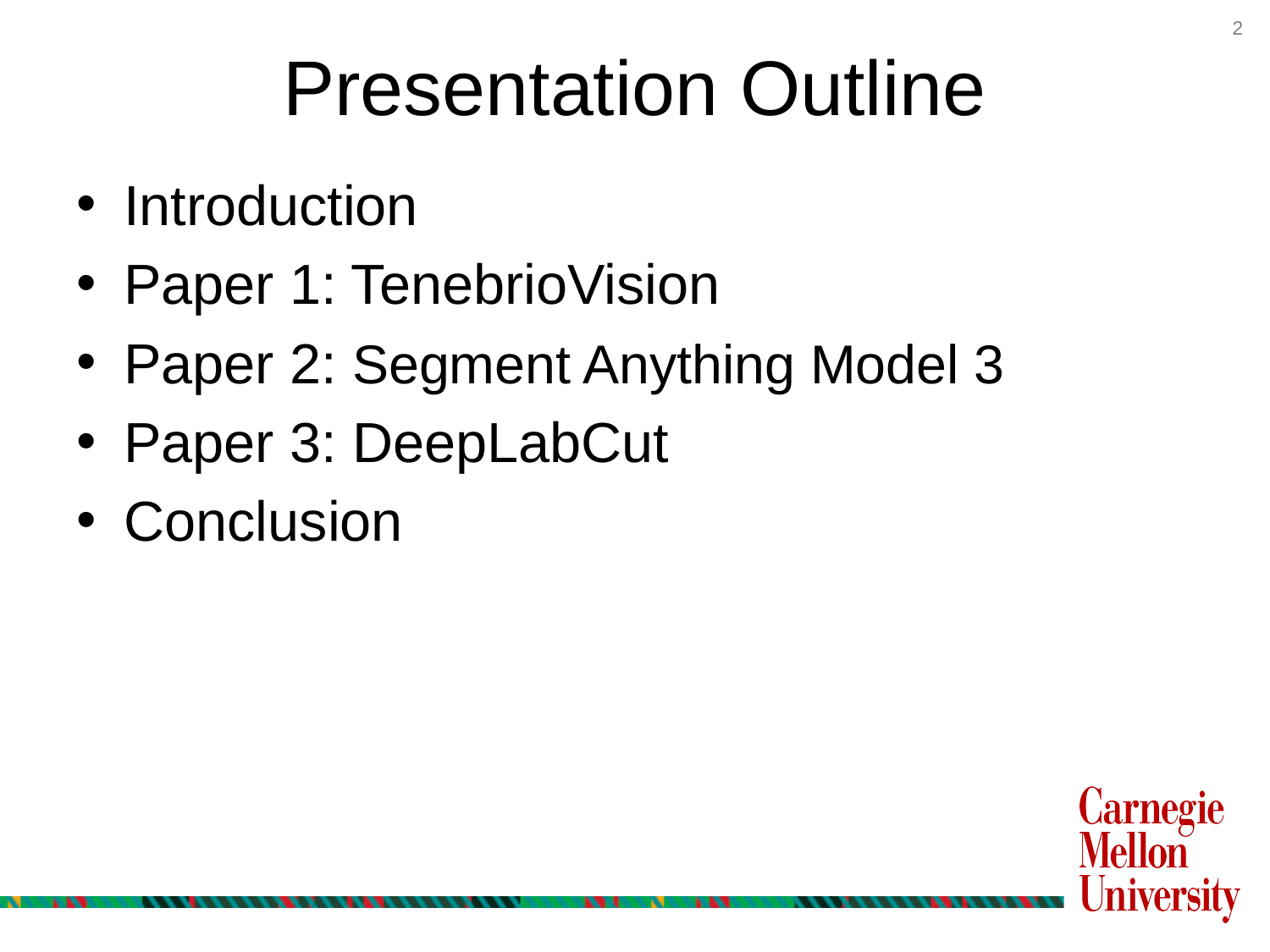

Presentation Outline
Introduction
Paper 1: TenebrioVision
Paper 2: Segment Anything Model 3
Paper 3: DeepLabCut
Conclusion